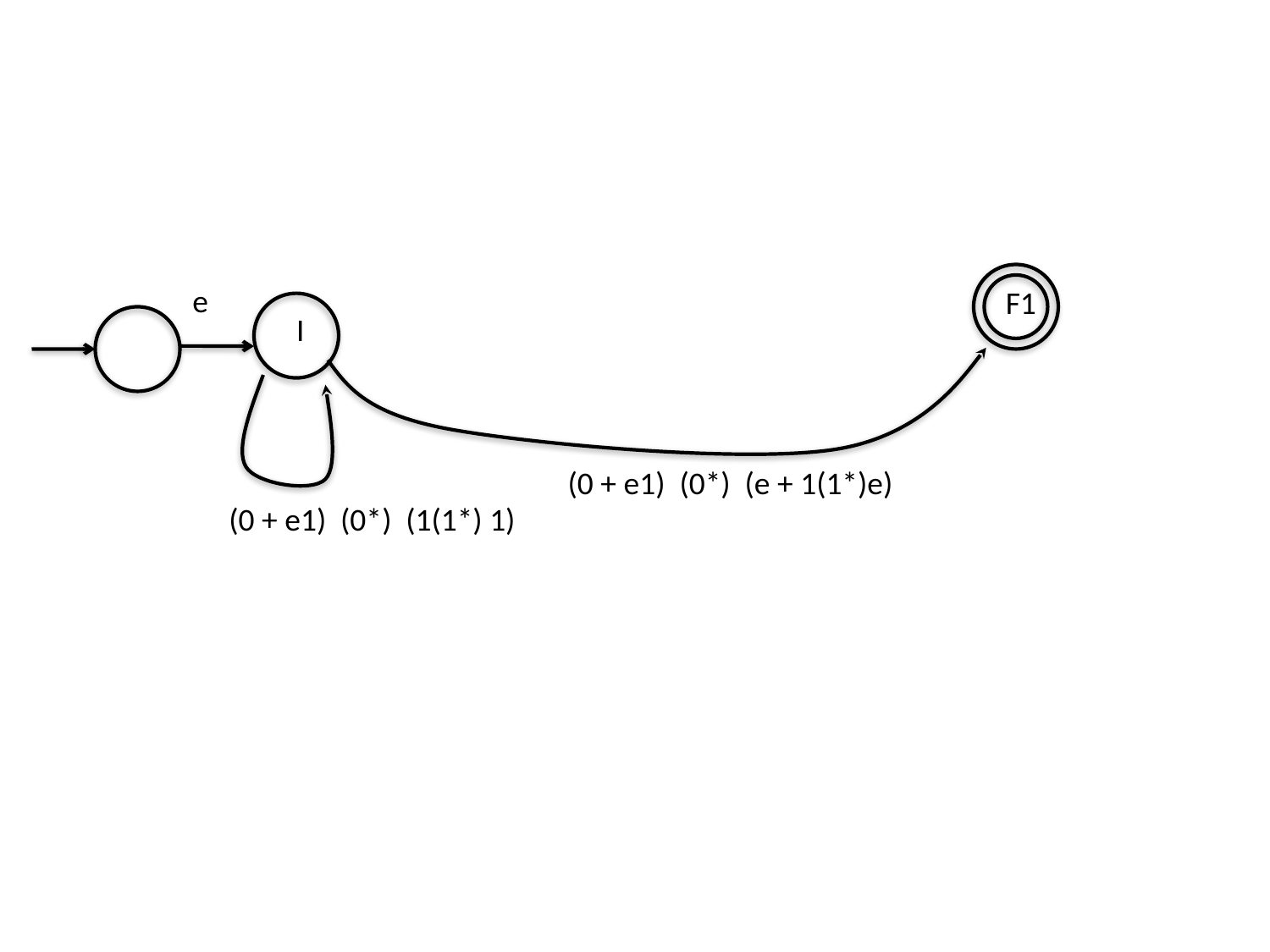

e
F1

I

(0 + e1)  (0*)  (e + 1(1*)e)
(0 + e1)  (0*)  (1(1*) 1)